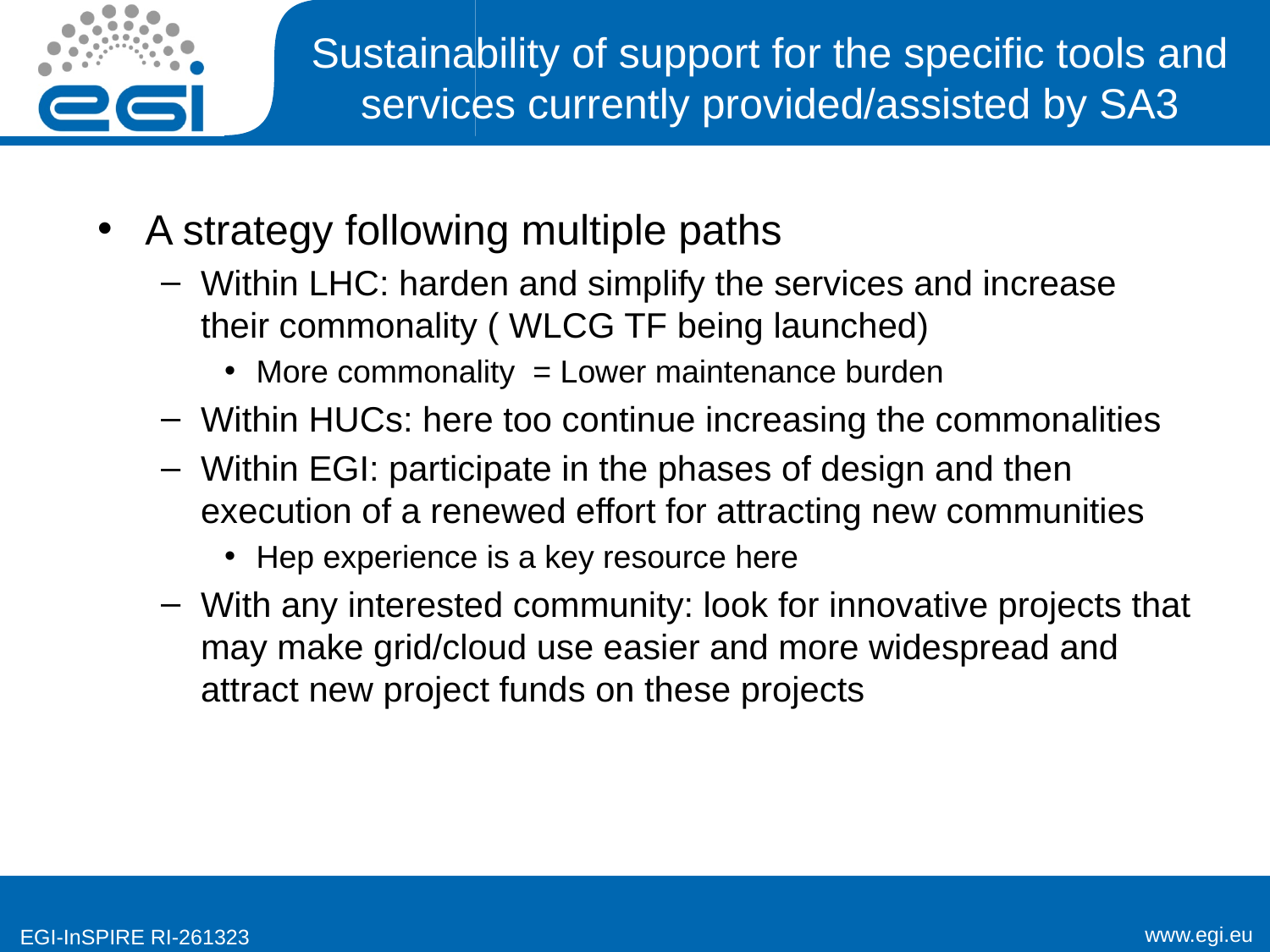

# Sustainability of support for the specific tools and services currently provided/assisted by SA3
A strategy following multiple paths
Within LHC: harden and simplify the services and increase their commonality ( WLCG TF being launched)
More commonality  = Lower maintenance burden
Within HUCs: here too continue increasing the commonalities
Within EGI: participate in the phases of design and then execution of a renewed effort for attracting new communities
Hep experience is a key resource here
With any interested community: look for innovative projects that may make grid/cloud use easier and more widespread and attract new project funds on these projects